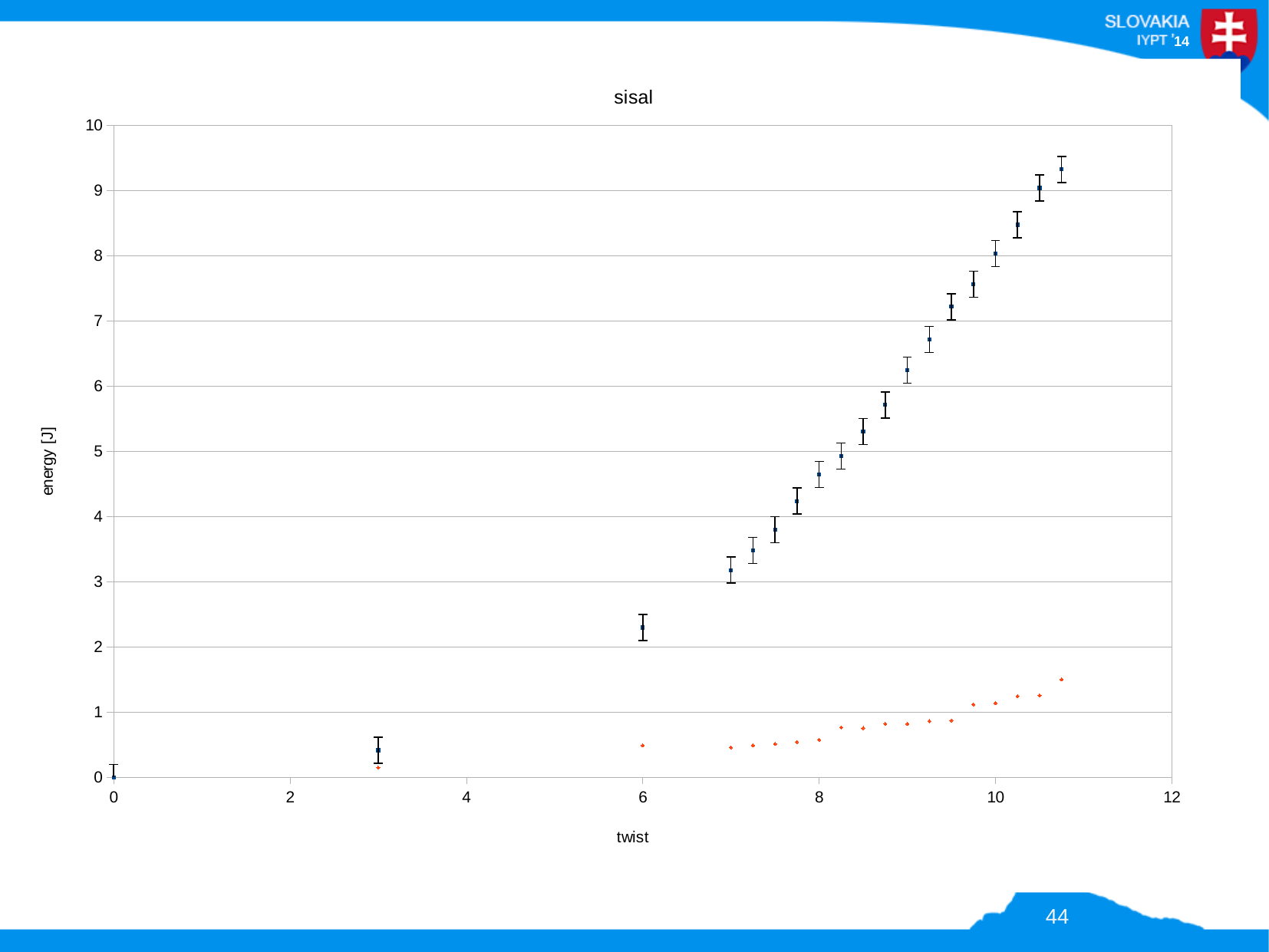

#

### Chart: sisal

| Category |  |  |
|---|---|---|
44